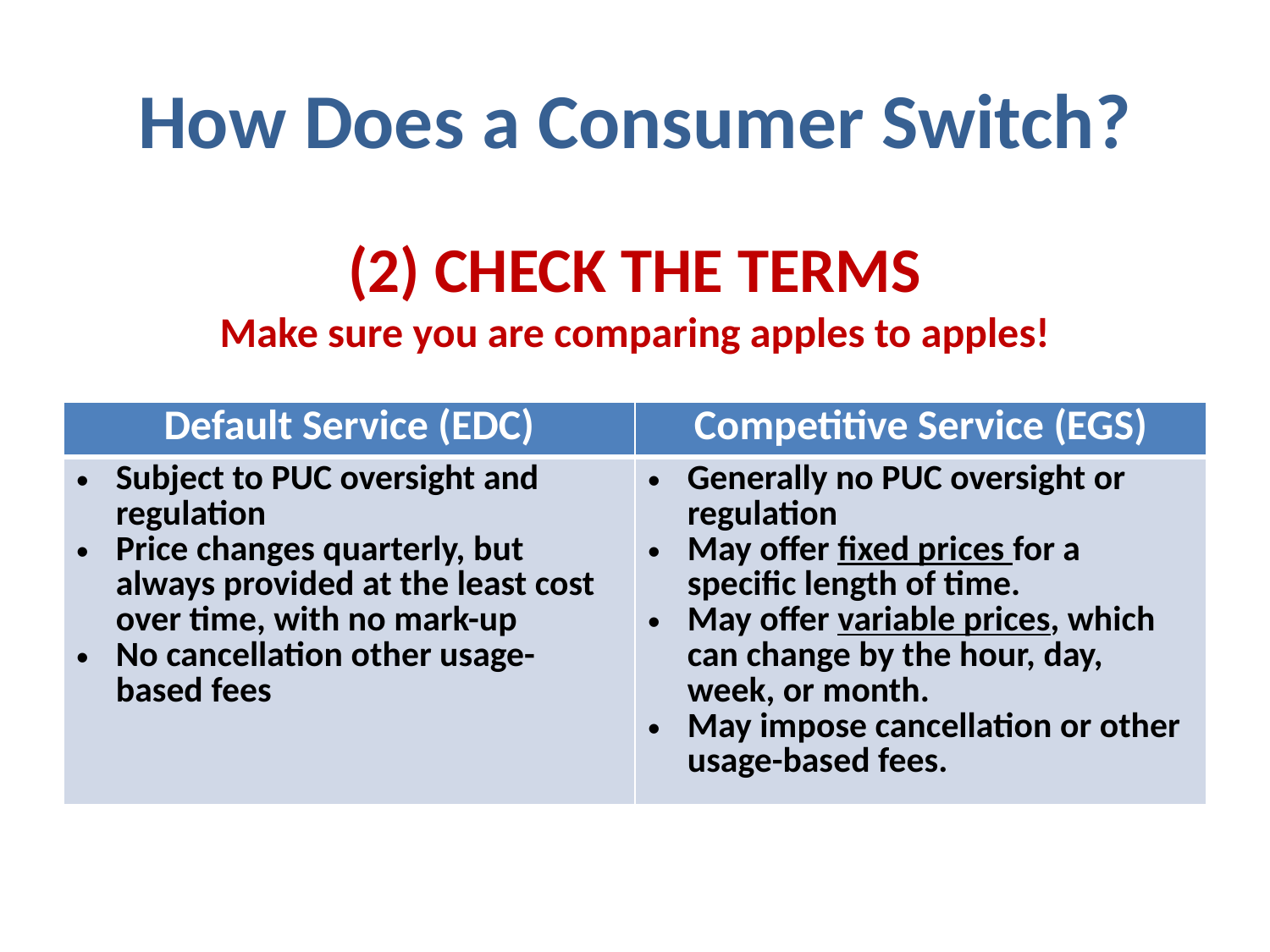

# How Does a Consumer Switch?
(2) CHECK THE TERMS
Make sure you are comparing apples to apples!

| Default Service (EDC) | Competitive Service (EGS) |
| --- | --- |
| Subject to PUC oversight and regulation Price changes quarterly, but always provided at the least cost over time, with no mark-up No cancellation other usage-based fees | Generally no PUC oversight or regulation May offer fixed prices for a specific length of time. May offer variable prices, which can change by the hour, day, week, or month. May impose cancellation or other usage-based fees. |